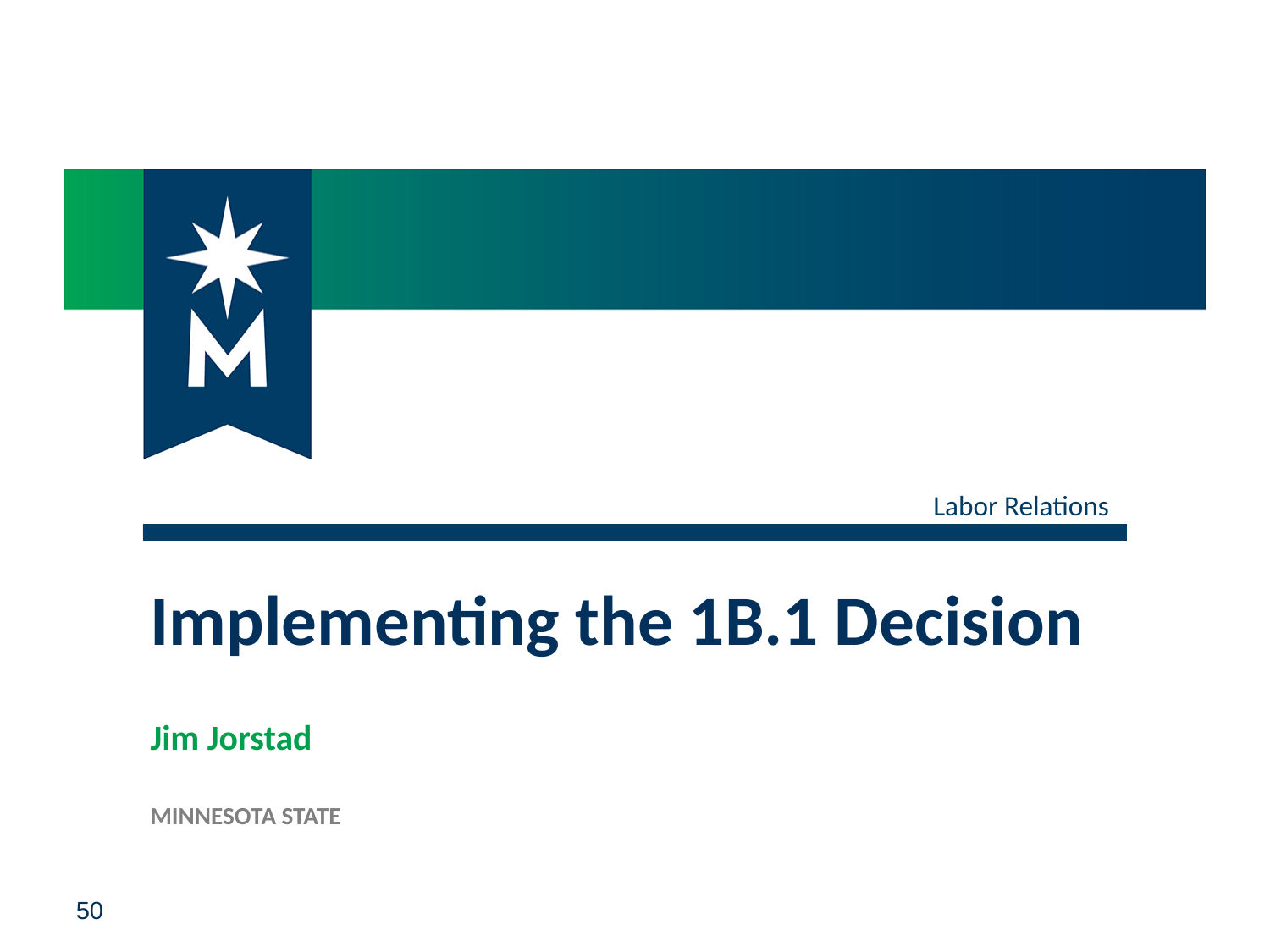

Labor Relations
# Implementing the 1B.1 Decision
Jim Jorstad
MINNESOTA STATE